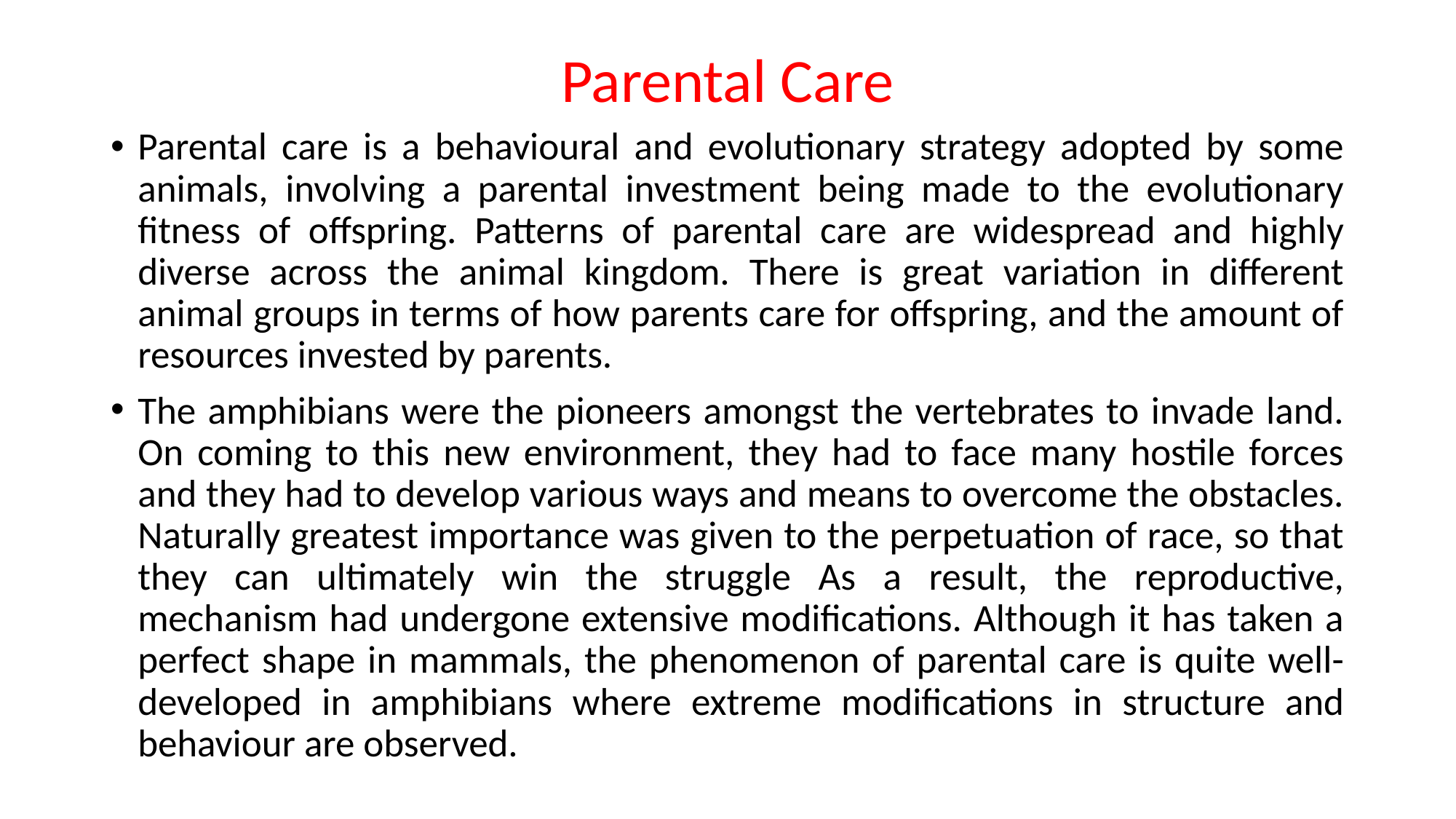

# Parental Care
Parental care is a behavioural and evolutionary strategy adopted by some animals, involving a parental investment being made to the evolutionary fitness of offspring. Patterns of parental care are widespread and highly diverse across the animal kingdom. There is great variation in different animal groups in terms of how parents care for offspring, and the amount of resources invested by parents.
The amphibians were the pioneers amongst the vertebrates to invade land. On coming to this new environment, they had to face many hostile forces and they had to develop various ways and means to overcome the obstacles. Naturally greatest importance was given to the perpetuation of race, so that they can ultimately win the struggle As a result, the reproductive, mechanism had undergone extensive modifications. Although it has taken a perfect shape in mammals, the phenomenon of parental care is quite well-developed in amphibians where extreme modifications in structure and behaviour are observed.